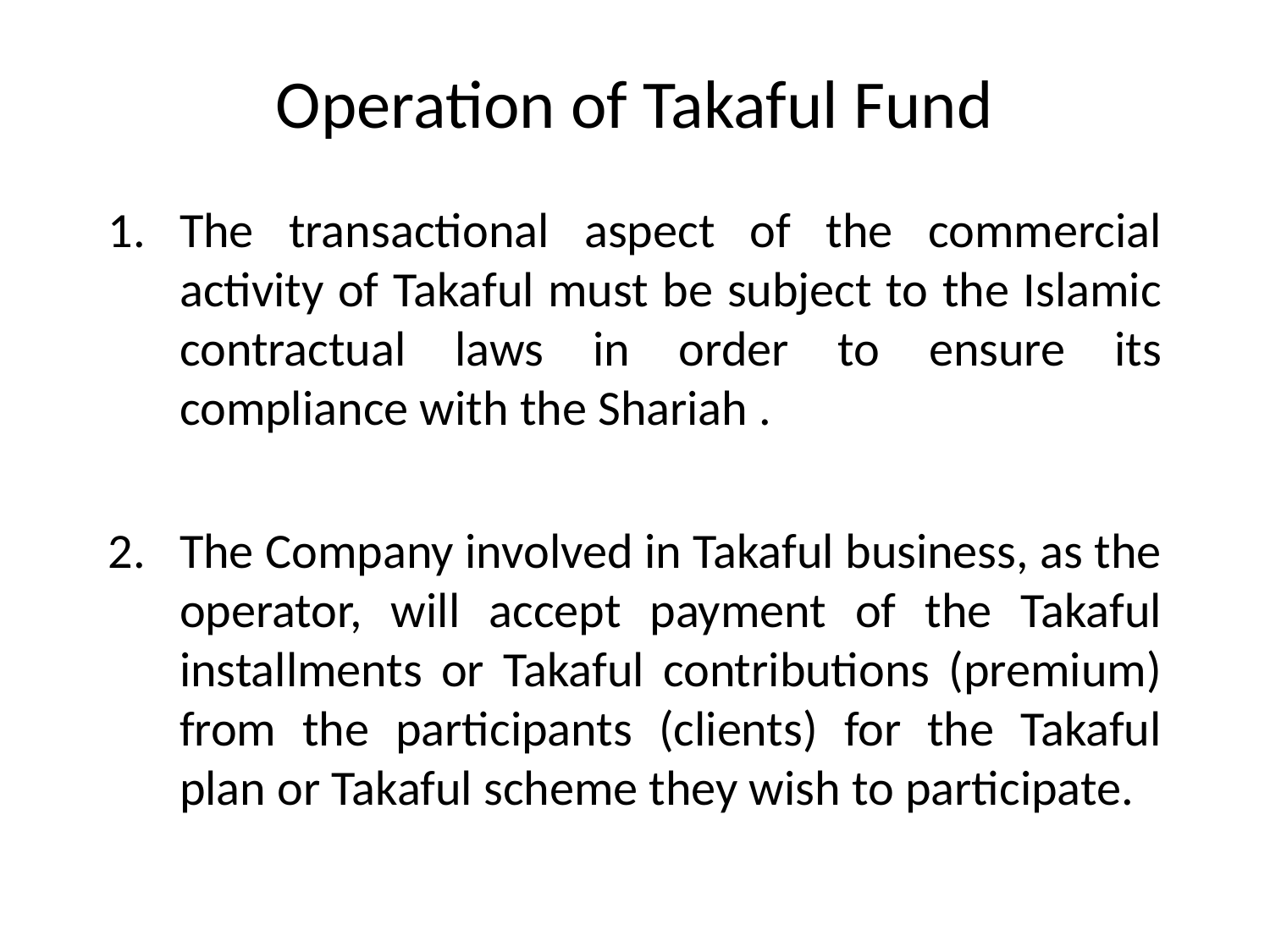

# Operation of Takaful Fund
The transactional aspect of the commercial activity of Takaful must be subject to the Islamic contractual laws in order to ensure its compliance with the Shariah .

The Company involved in Takaful business, as the operator, will accept payment of the Takaful installments or Takaful contributions (premium) from the participants (clients) for the Takaful plan or Takaful scheme they wish to participate.